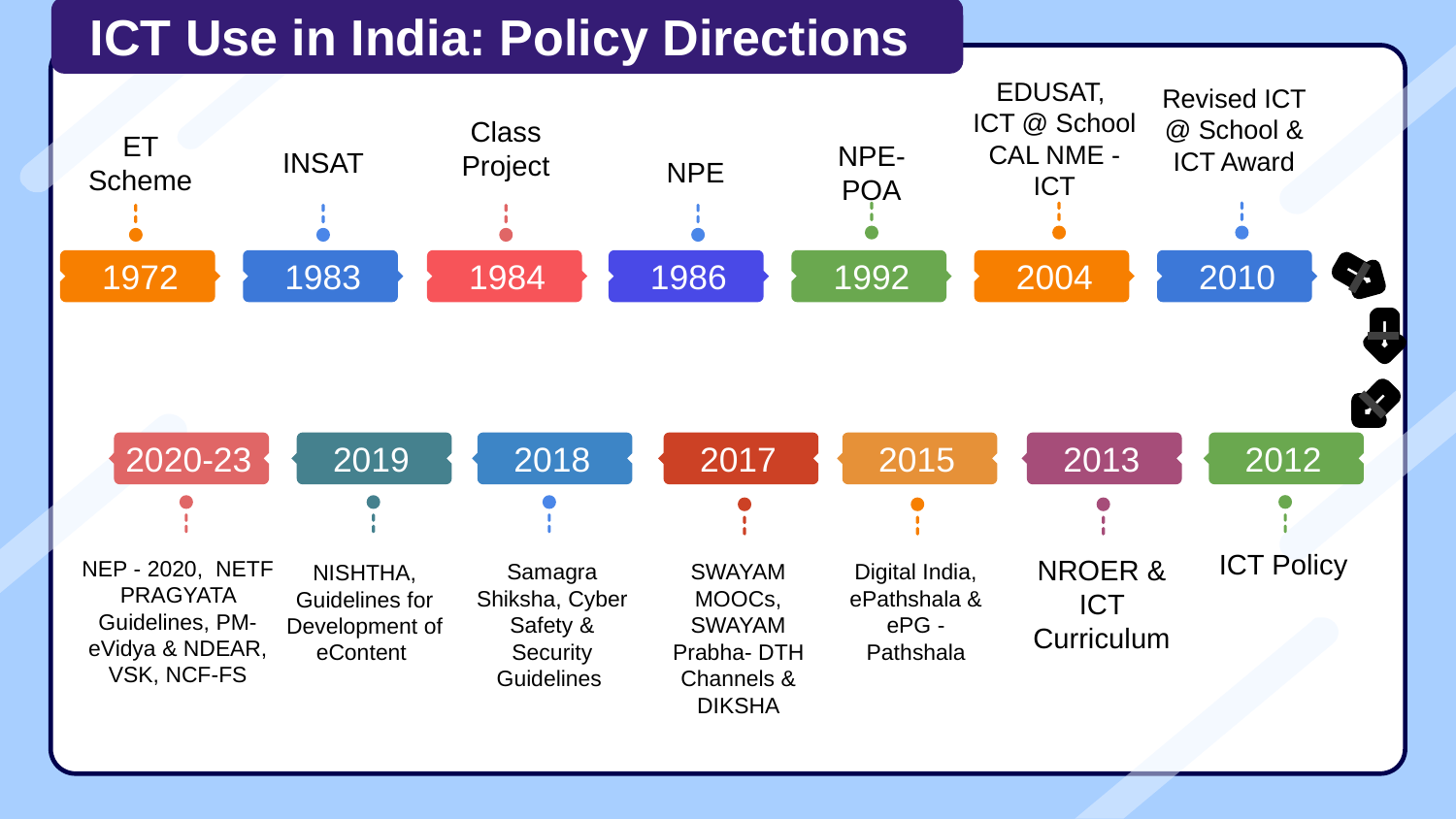

ICT Use in India: Policy Directions
Revised ICT @ School & ICT Award
EDUSAT,
ICT @ School CAL NME - ICT
Class Project
ET Scheme
INSAT
NPE
NPE-POA

1972
1983
1984
1986
1992
2004
2010

2020-23
2019
2018
2017
2015
2013
2012

ICT Policy
NROER & ICT Curriculum
NEP - 2020,  NETF
PRAGYATA Guidelines, PM-eVidya & NDEAR,
VSK, NCF-FS
Digital India, ePathshala & ePG - Pathshala
Samagra Shiksha, Cyber Safety & Security Guidelines
SWAYAM MOOCs, SWAYAM Prabha- DTH Channels & DIKSHA
NISHTHA, Guidelines for Development of eContent